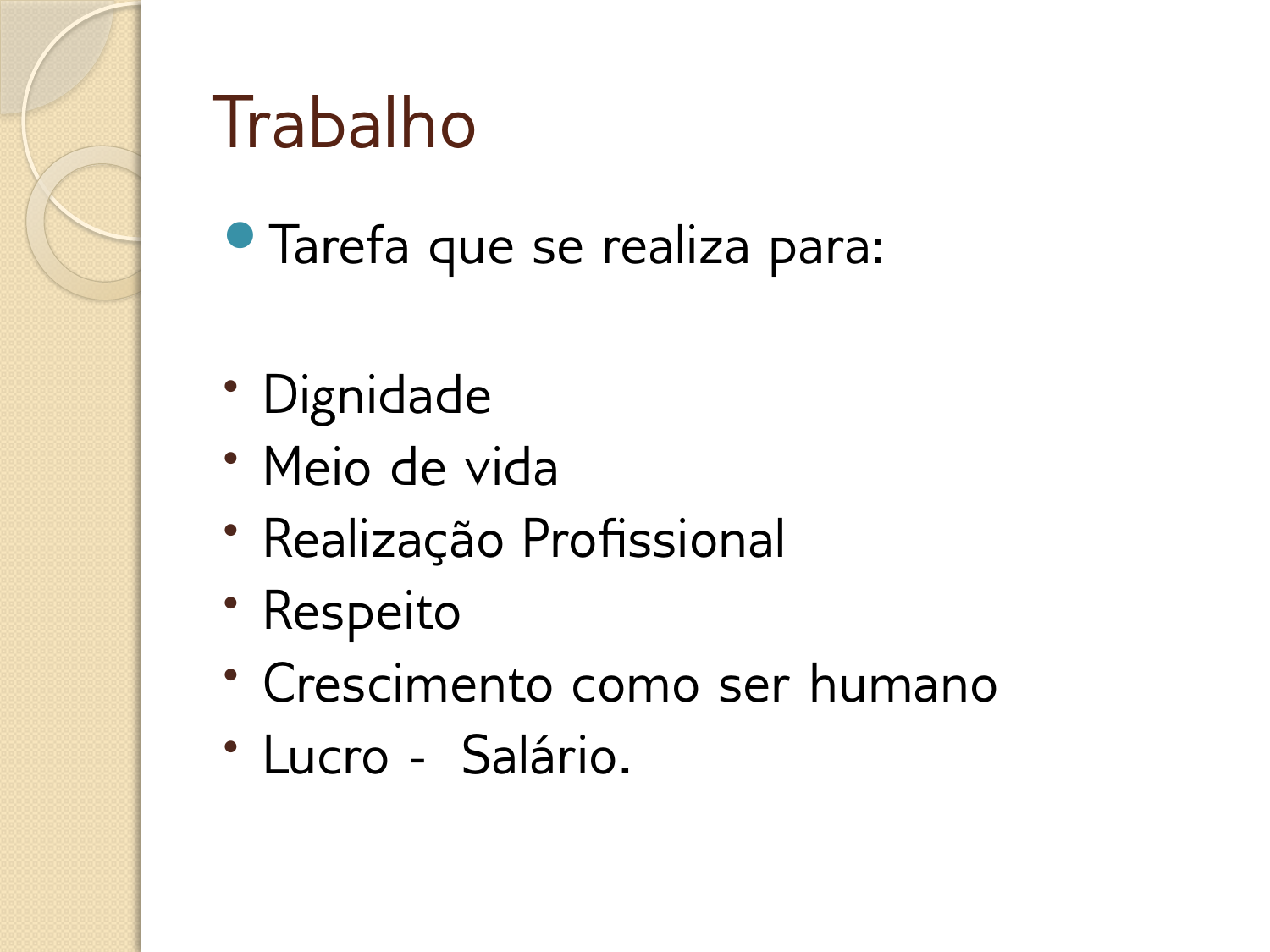

# Trabalho
Tarefa que se realiza para:

Dignidade
Meio de vida
Realização Profissional
Respeito
Crescimento como ser humano
Lucro -  Salário.